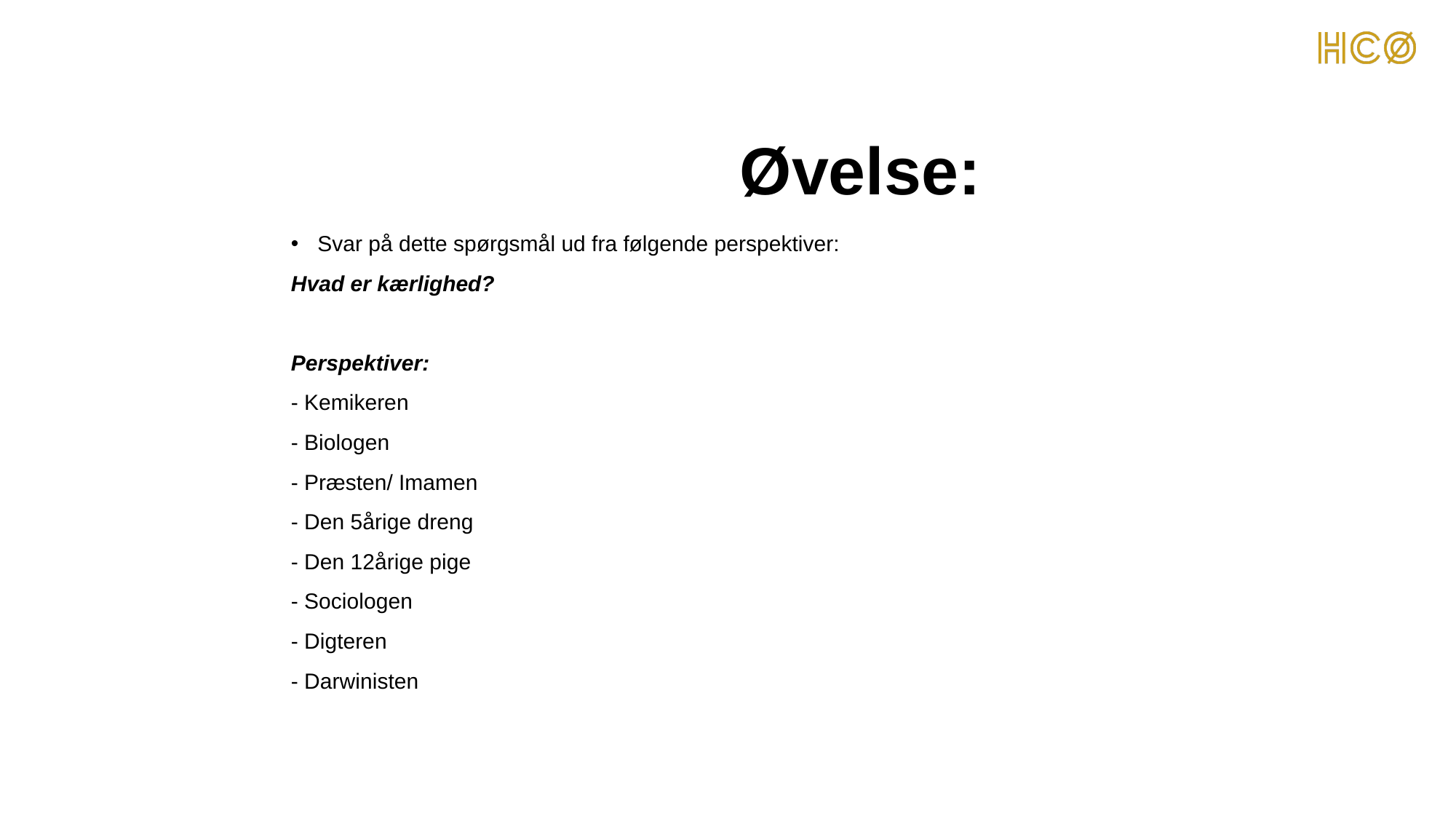

# Øvelse:
Svar på dette spørgsmål ud fra følgende perspektiver:
Hvad er kærlighed?

Perspektiver:
- Kemikeren
- Biologen
- Præsten/ Imamen
- Den 5årige dreng
- Den 12årige pige
- Sociologen
- Digteren
- Darwinisten